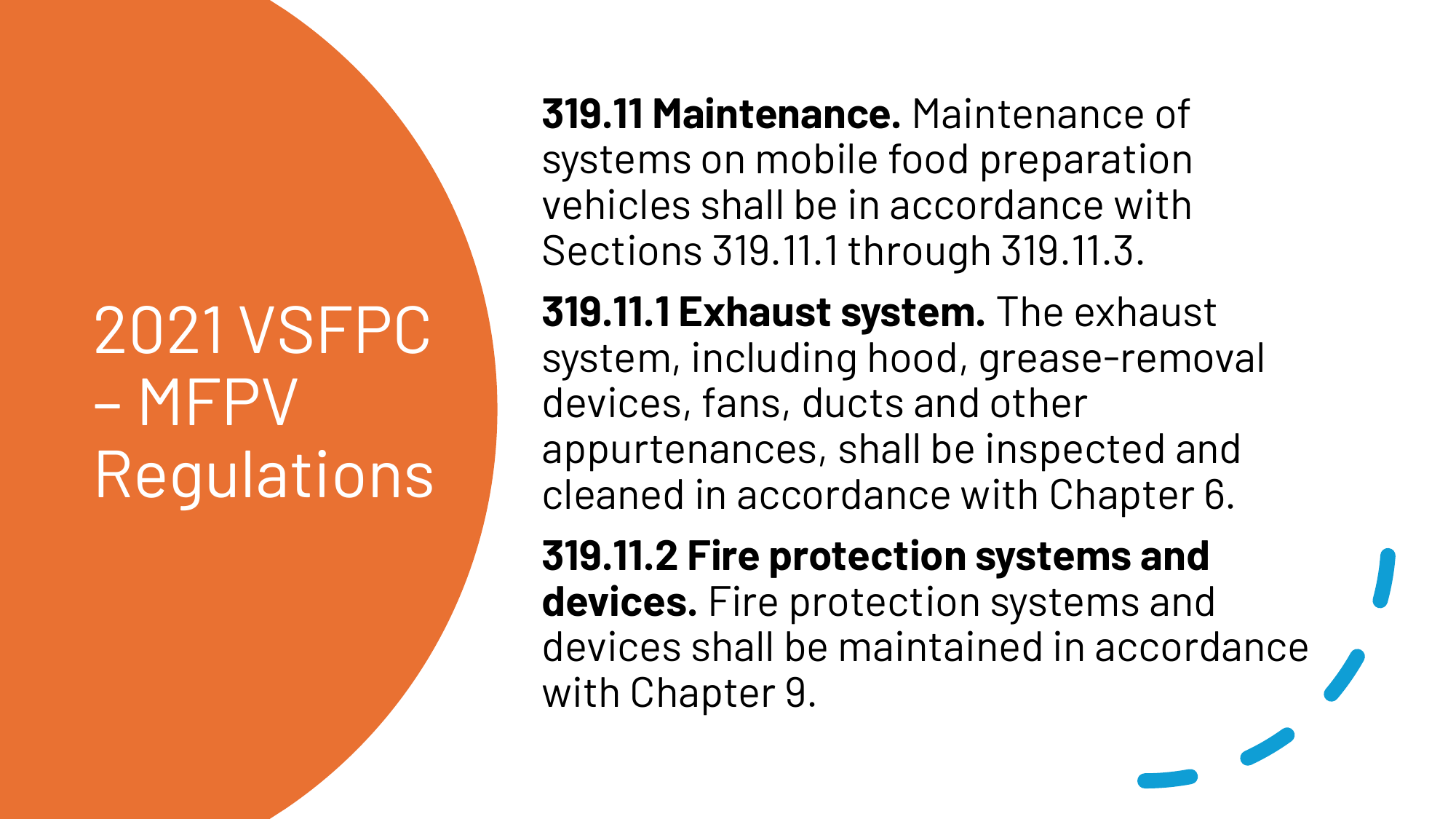

319.11 Maintenance. Maintenance of systems on mobile food preparation vehicles shall be in accordance with Sections 319.11.1 through 319.11.3.
319.11.1 Exhaust system. The exhaust system, including hood, grease-removal devices, fans, ducts and other appurtenances, shall be inspected and cleaned in accordance with Chapter 6.
319.11.2 Fire protection systems and devices. Fire protection systems and devices shall be maintained in accordance with Chapter 9.
# 2021 VSFPC – MFPV Regulations